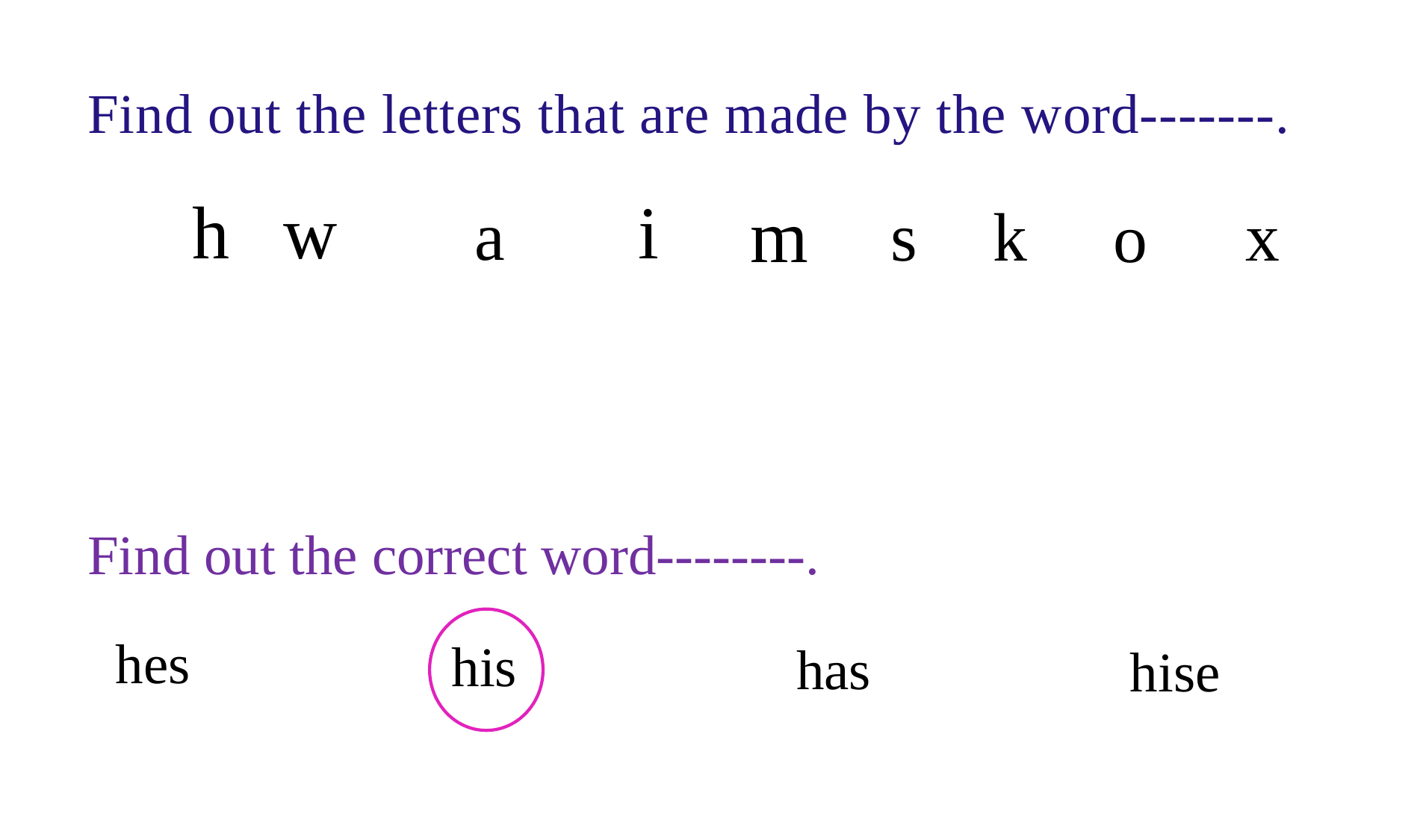

Find out the letters that are made by the word-------.
h
w
i
m
a
s
k
x
o

Find out the correct word--------.

hes
his
has
hise